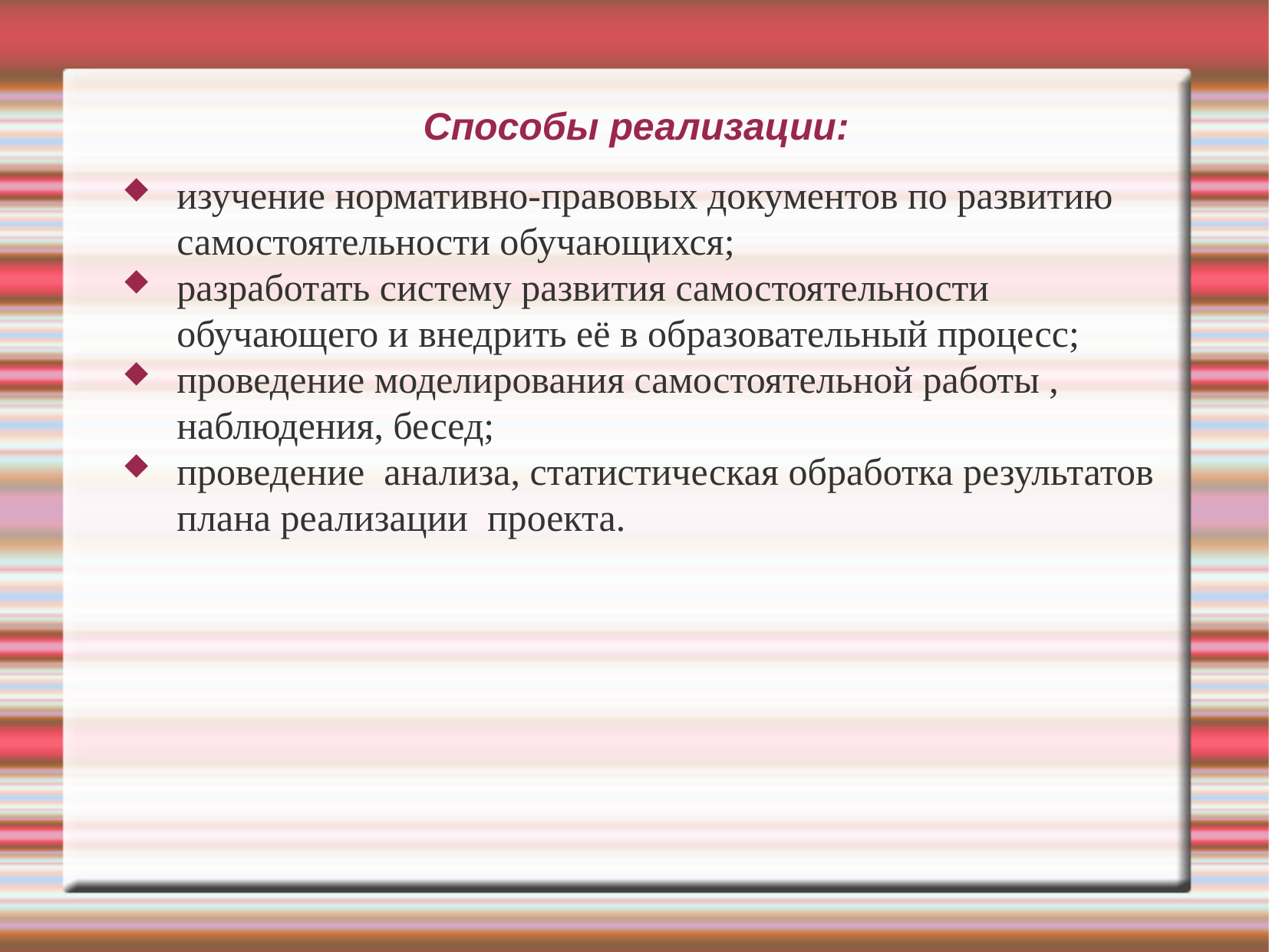

Способы реализации:
изучение нормативно-правовых документов по развитию самостоятельности обучающихся;
разработать систему развития самостоятельности  обучающего и внедрить её в образовательный процесс;
проведение моделирования самостоятельной работы , наблюдения, бесед;
проведение  анализа, статистическая обработка результатов плана реализации  проекта.